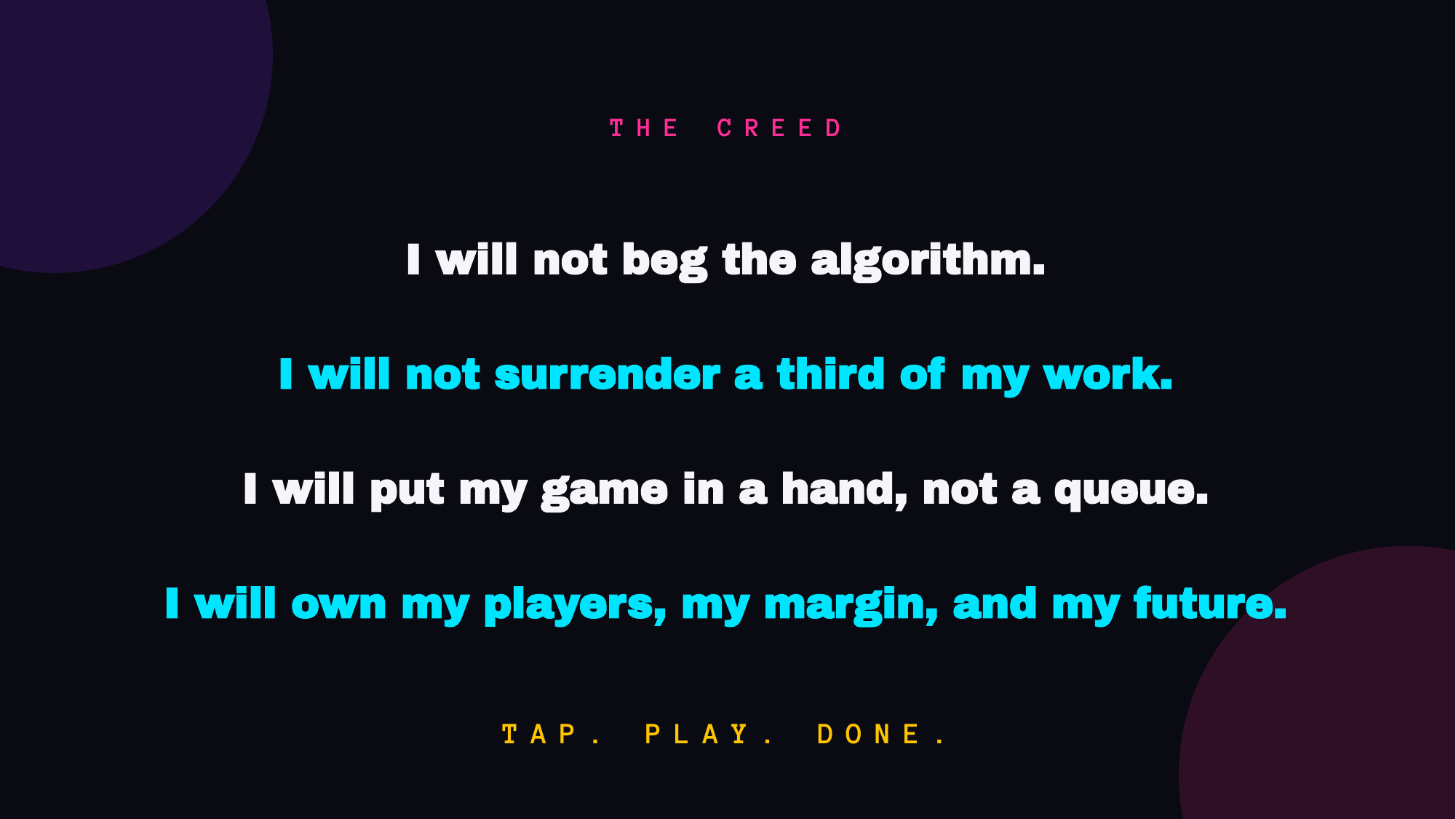

THE CREED
I will not beg the algorithm.
I will not surrender a third of my work.
I will put my game in a hand, not a queue.

I will own my players, my margin, and my future.
TAP. PLAY. DONE.